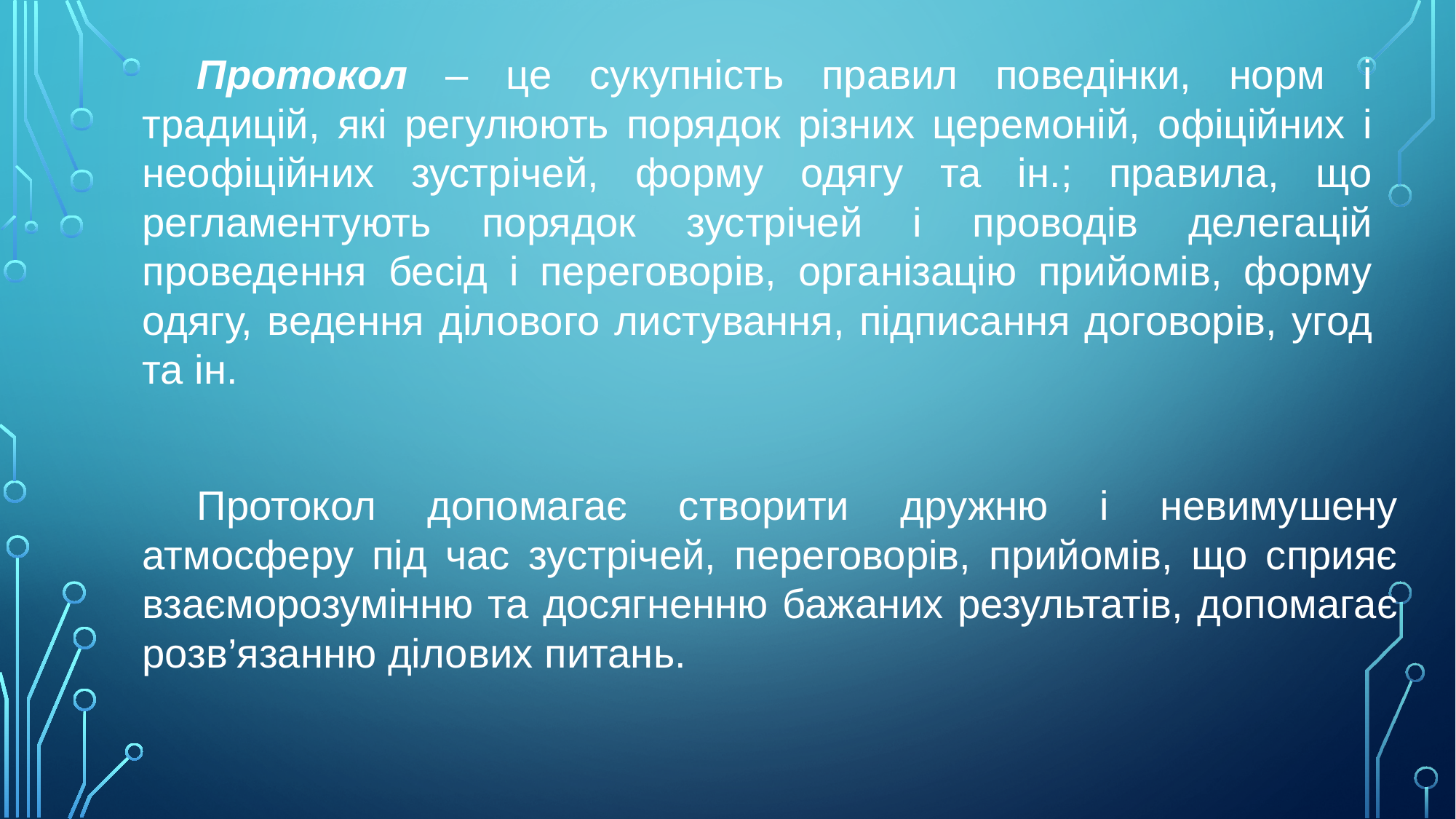

Протокол – це сукупність правил поведінки, норм і традицій, які регулюють порядок різних церемоній, офіційних і неофіційних зустрічей, форму одягу та ін.; правила, що регламентують порядок зустрічей і проводів делегацій проведення бесід і переговорів, організацію прийомів, форму одягу, ведення ділового листування, підписання договорів, угод та ін.
Протокол допомагає створити дружню і невимушену атмосферу під час зустрічей, переговорів, прийомів, що сприяє взаєморозумінню та досягненню бажаних результатів, допомагає розв’язанню ділових питань.